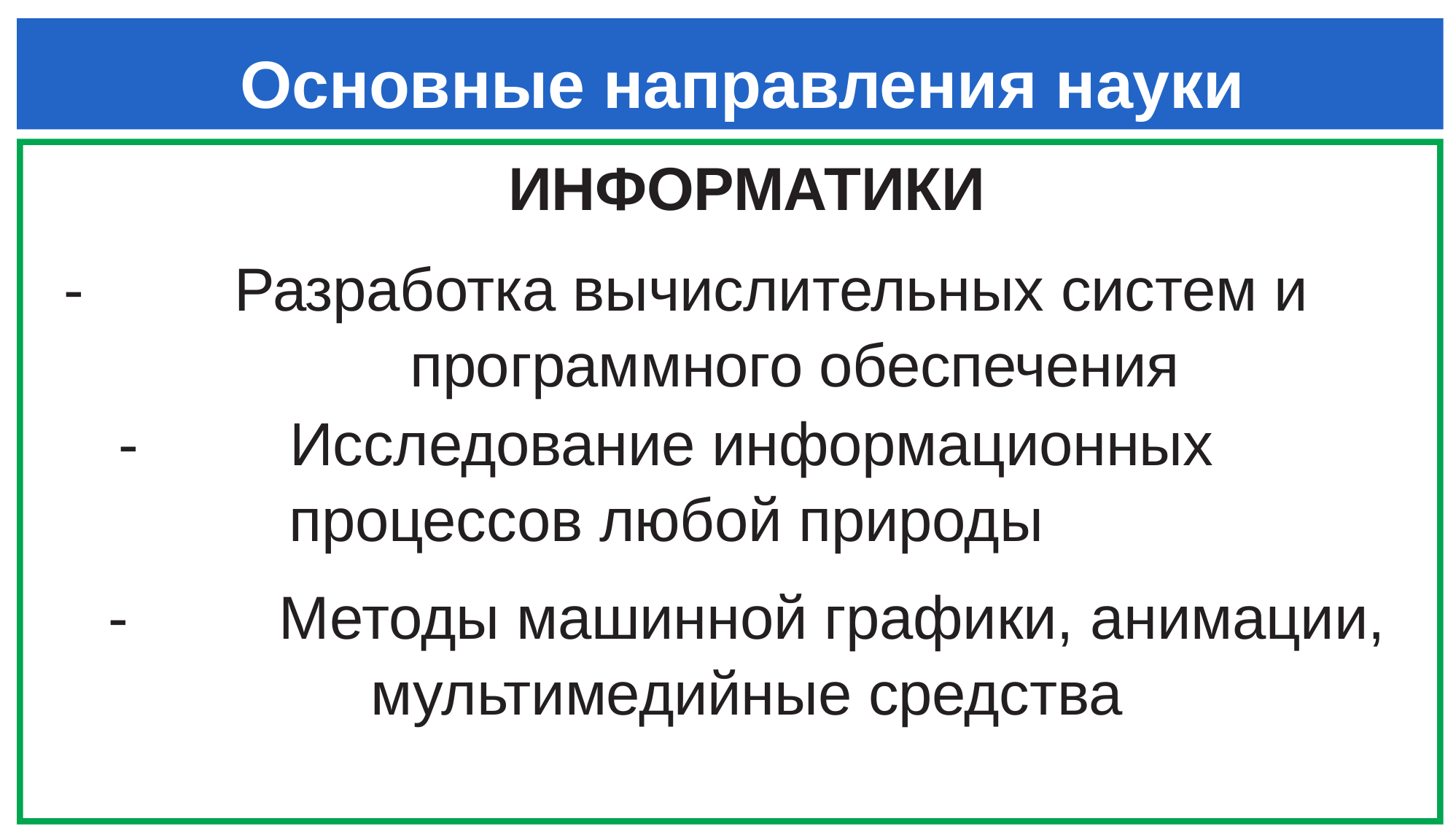

# Основные направления науки
ИНФОРМАТИКИ

-         Разработка вычислительных систем и              программного обеспечения

-         Исследование информационных процессов любой природы

-         Методы машинной графики, анимации, мультимедийные средства